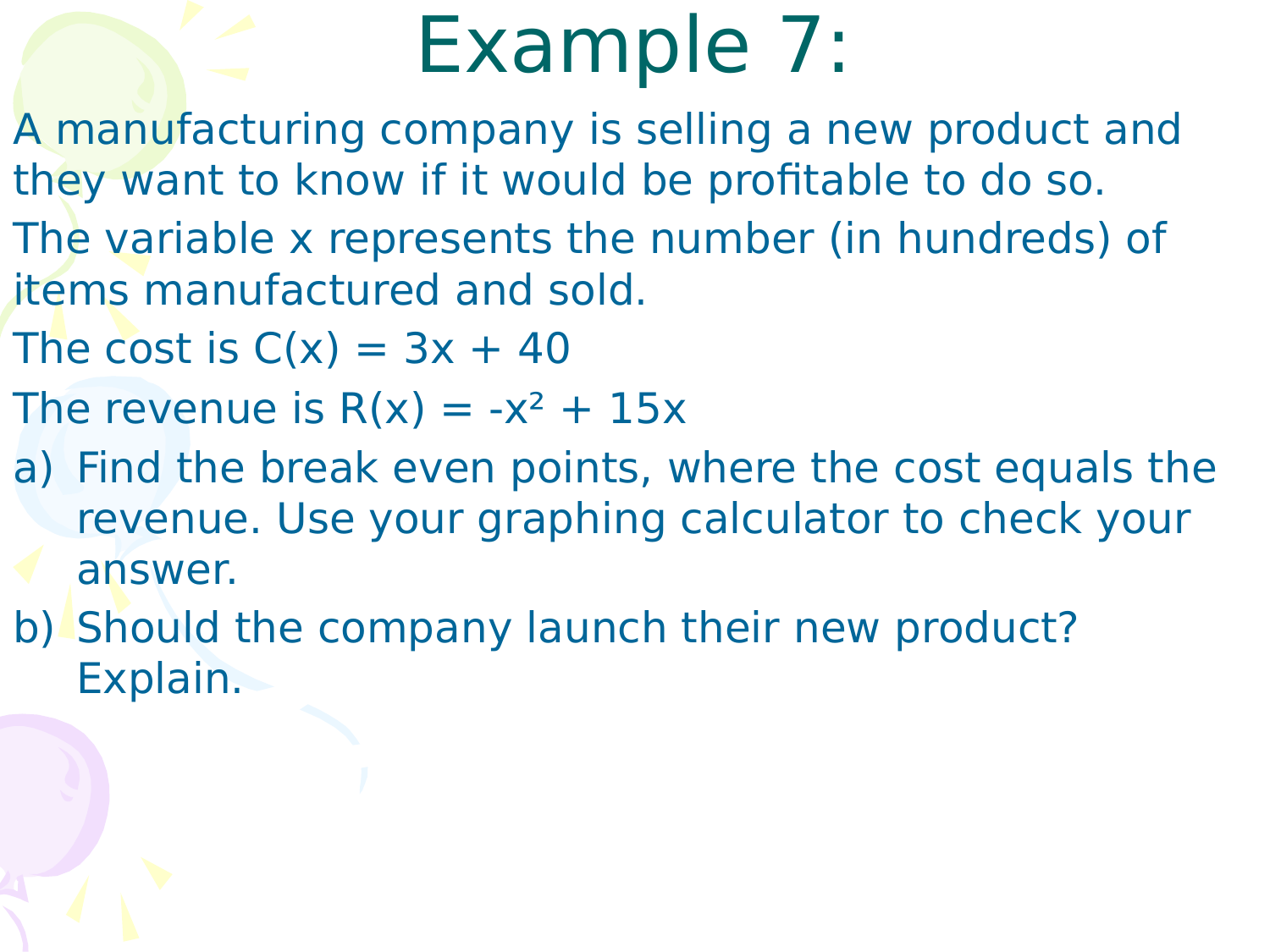

# Example 7:
A manufacturing company is selling a new product and they want to know if it would be profitable to do so.
The variable x represents the number (in hundreds) of items manufactured and sold.
The cost is C(x) = 3x + 40
The revenue is R(x) = -x² + 15x
Find the break even points, where the cost equals the revenue. Use your graphing calculator to check your answer.
Should the company launch their new product? Explain.